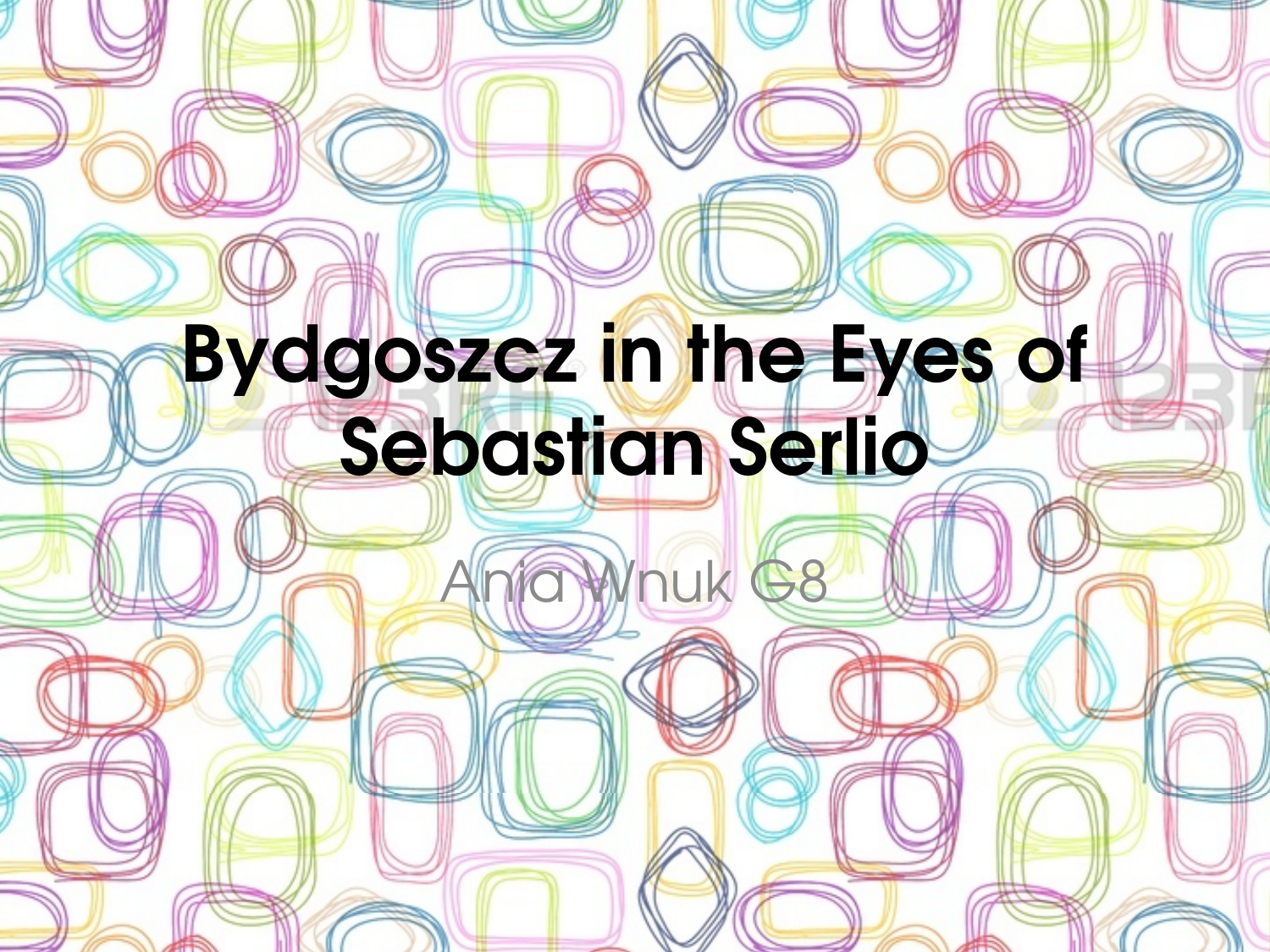

# Bydgoszcz in the Eyes of Sebastian Serlio
Ania Wnuk G8